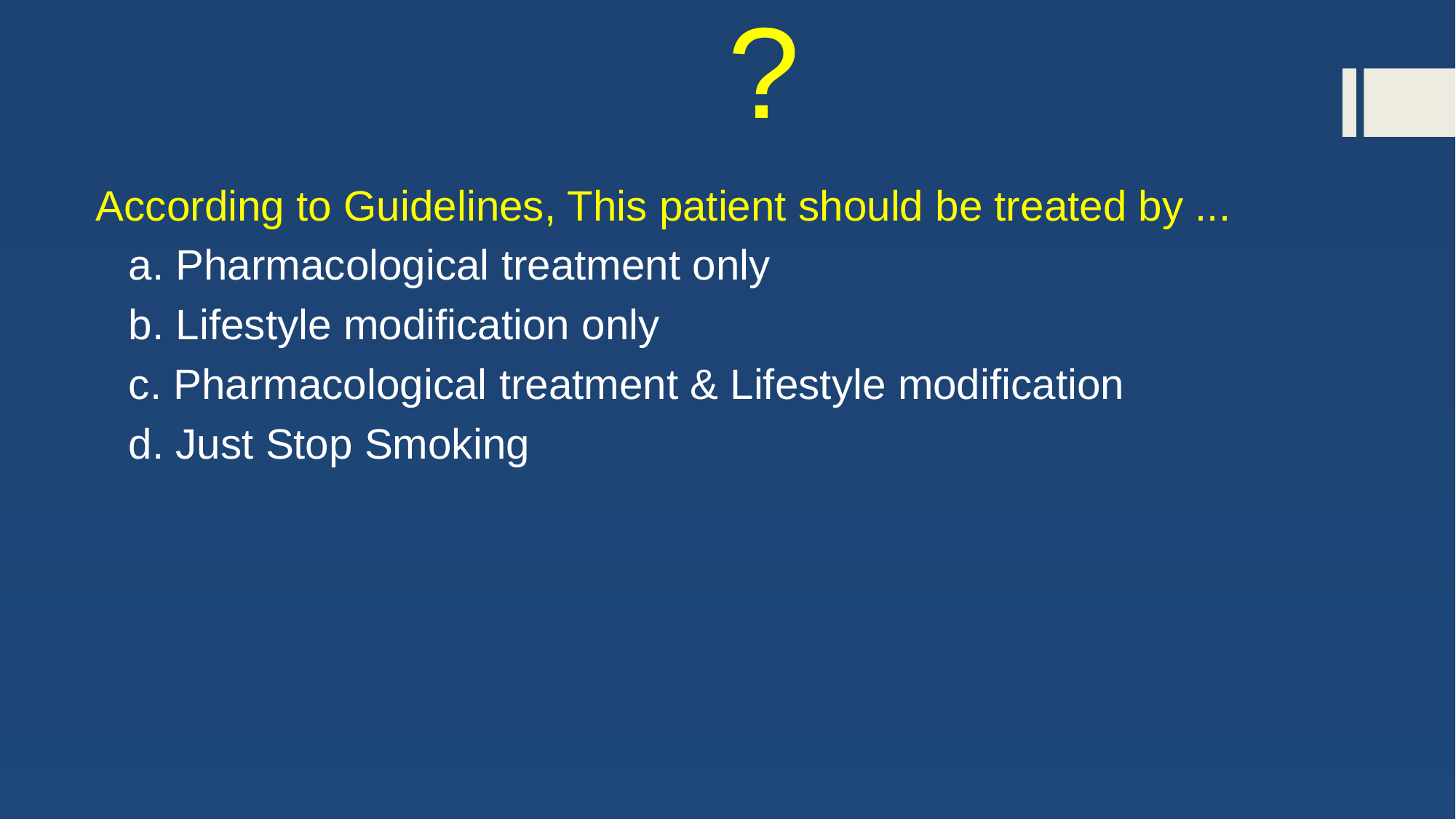

# ?
According to Guidelines, This patient should be treated by ...
a. Pharmacological treatment only
b. Lifestyle modification only
c. Pharmacological treatment & Lifestyle modification
d. Just Stop Smoking